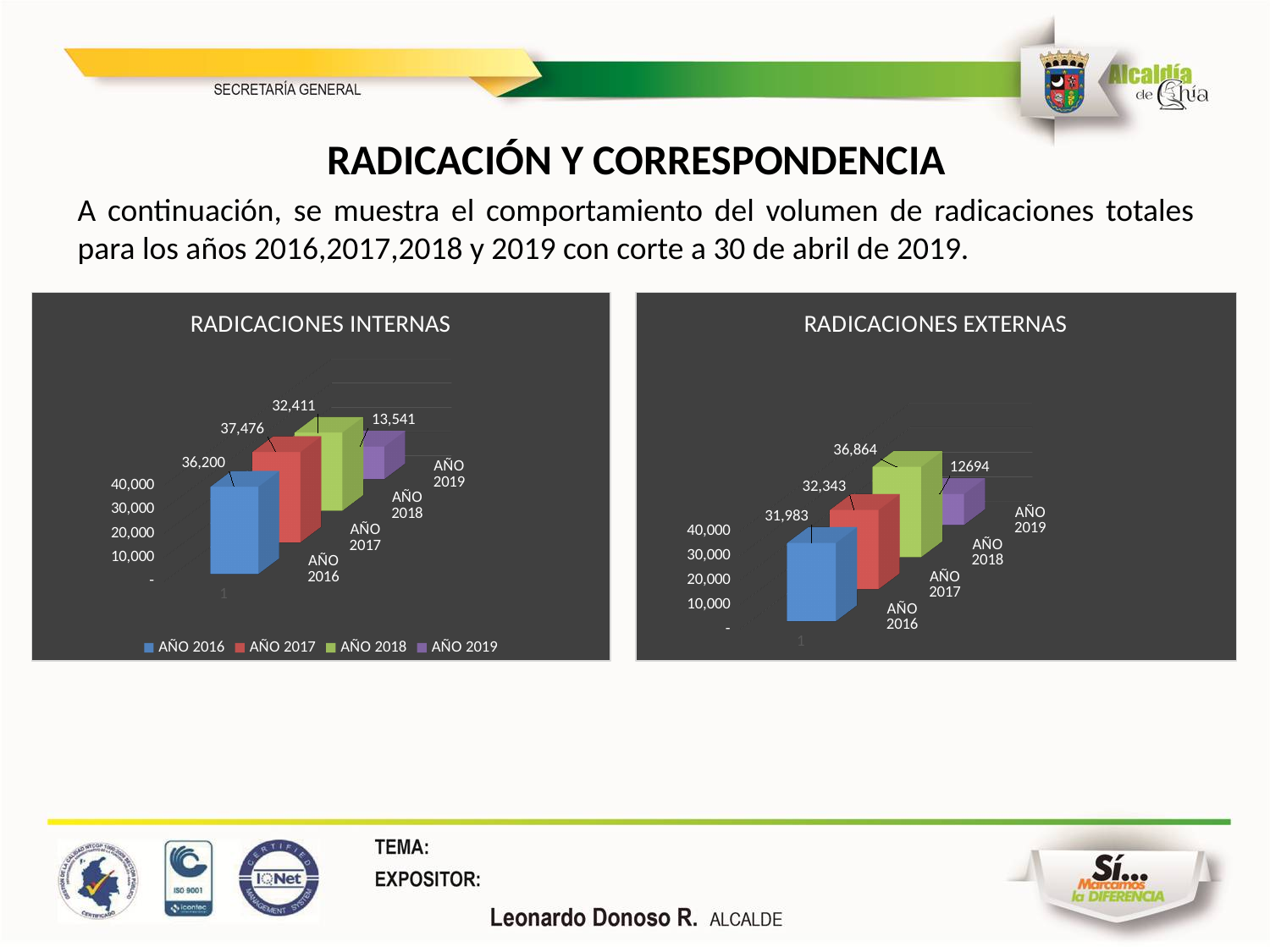

RADICACIÓN Y CORRESPONDENCIA
A continuación, se muestra el comportamiento del volumen de radicaciones totales para los años 2016,2017,2018 y 2019 con corte a 30 de abril de 2019.

[unsupported chart]

[unsupported chart]